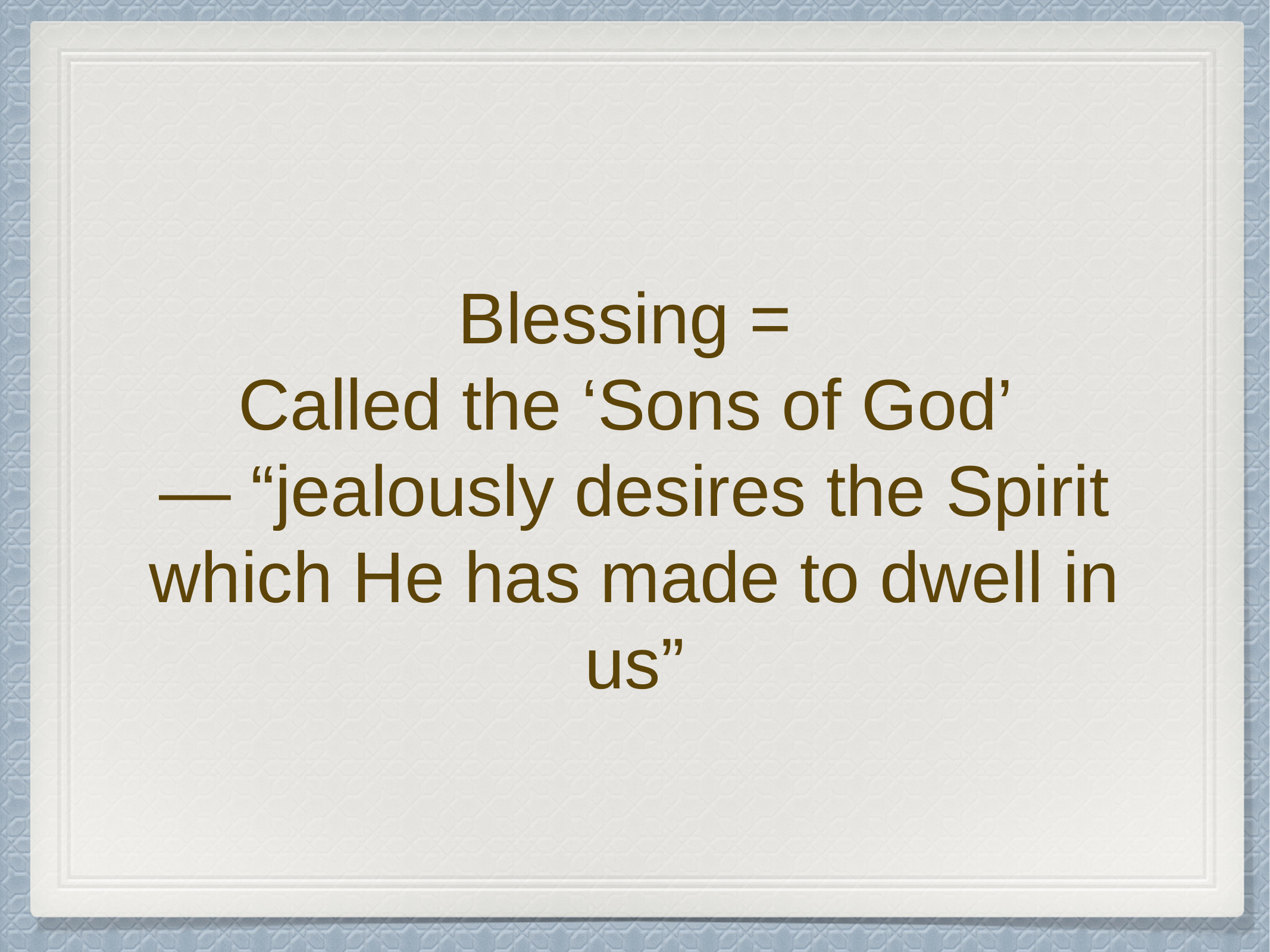

# Blessing =
Called the ‘Sons of God’
— “jealously desires the Spirit which He has made to dwell in us”